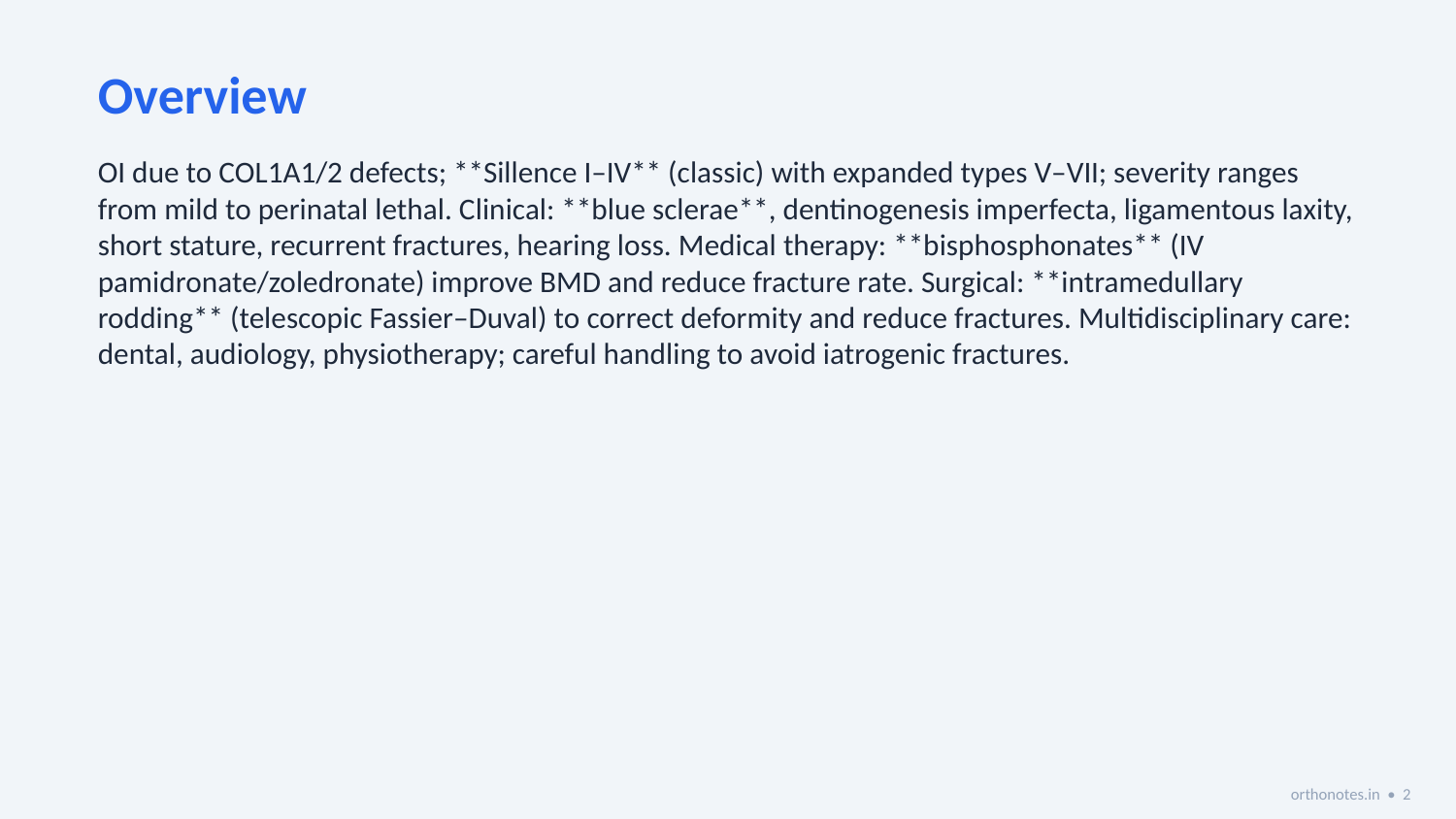

Overview
OI due to COL1A1/2 defects; **Sillence I–IV** (classic) with expanded types V–VII; severity ranges from mild to perinatal lethal. Clinical: **blue sclerae**, dentinogenesis imperfecta, ligamentous laxity, short stature, recurrent fractures, hearing loss. Medical therapy: **bisphosphonates** (IV pamidronate/zoledronate) improve BMD and reduce fracture rate. Surgical: **intramedullary rodding** (telescopic Fassier–Duval) to correct deformity and reduce fractures. Multidisciplinary care: dental, audiology, physiotherapy; careful handling to avoid iatrogenic fractures.
orthonotes.in  •  2